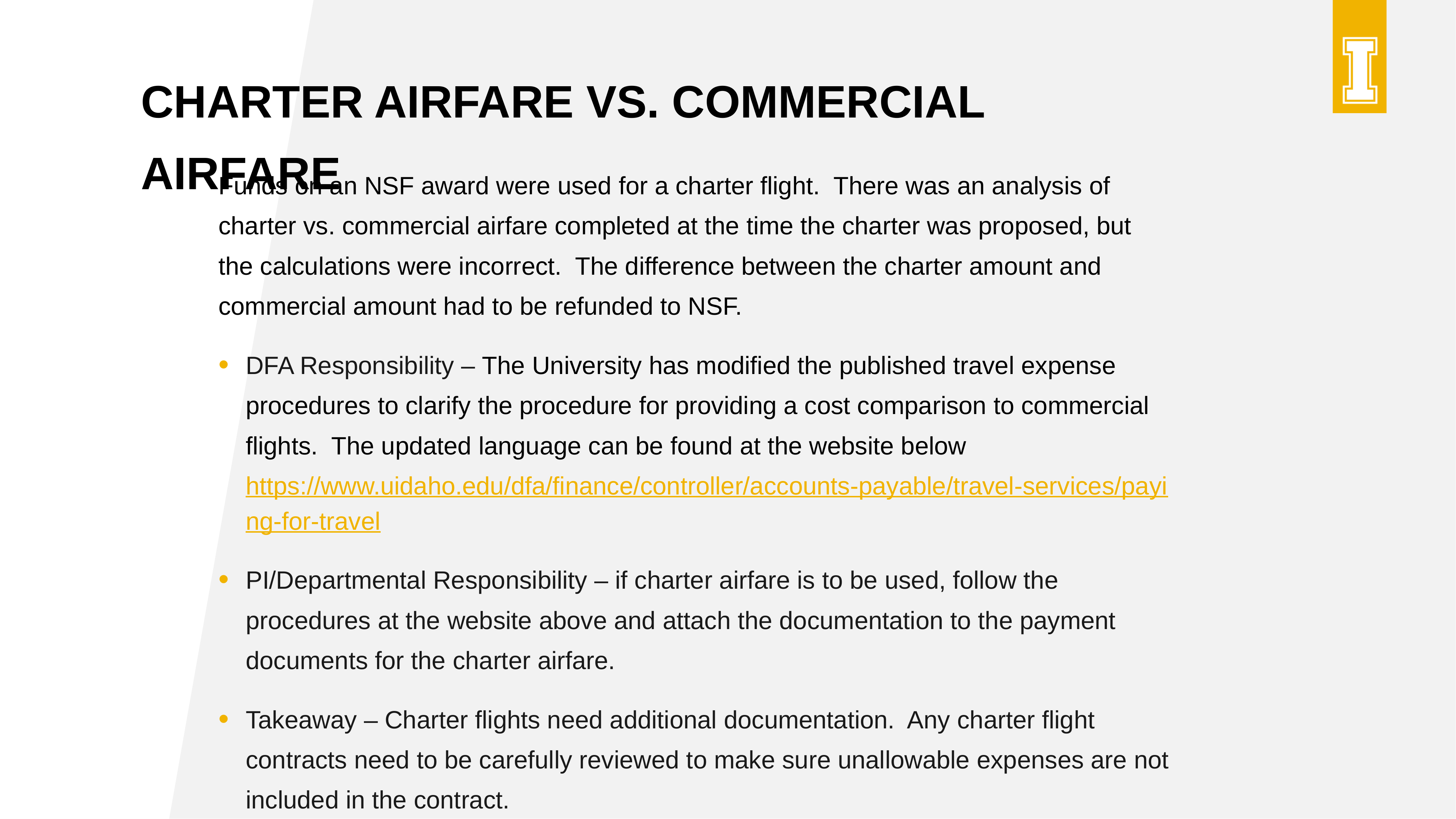

# Charter airfare vs. commercial airfare
Funds on an NSF award were used for a charter flight.  There was an analysis of charter vs. commercial airfare completed at the time the charter was proposed, but the calculations were incorrect.  The difference between the charter amount and commercial amount had to be refunded to NSF.
DFA Responsibility – The University has modified the published travel expense procedures to clarify the procedure for providing a cost comparison to commercial flights.  The updated language can be found at the website below https://www.uidaho.edu/dfa/finance/controller/accounts-payable/travel-services/paying-for-travel
PI/Departmental Responsibility – if charter airfare is to be used, follow the procedures at the website above and attach the documentation to the payment documents for the charter airfare.
Takeaway – Charter flights need additional documentation.  Any charter flight contracts need to be carefully reviewed to make sure unallowable expenses are not included in the contract.